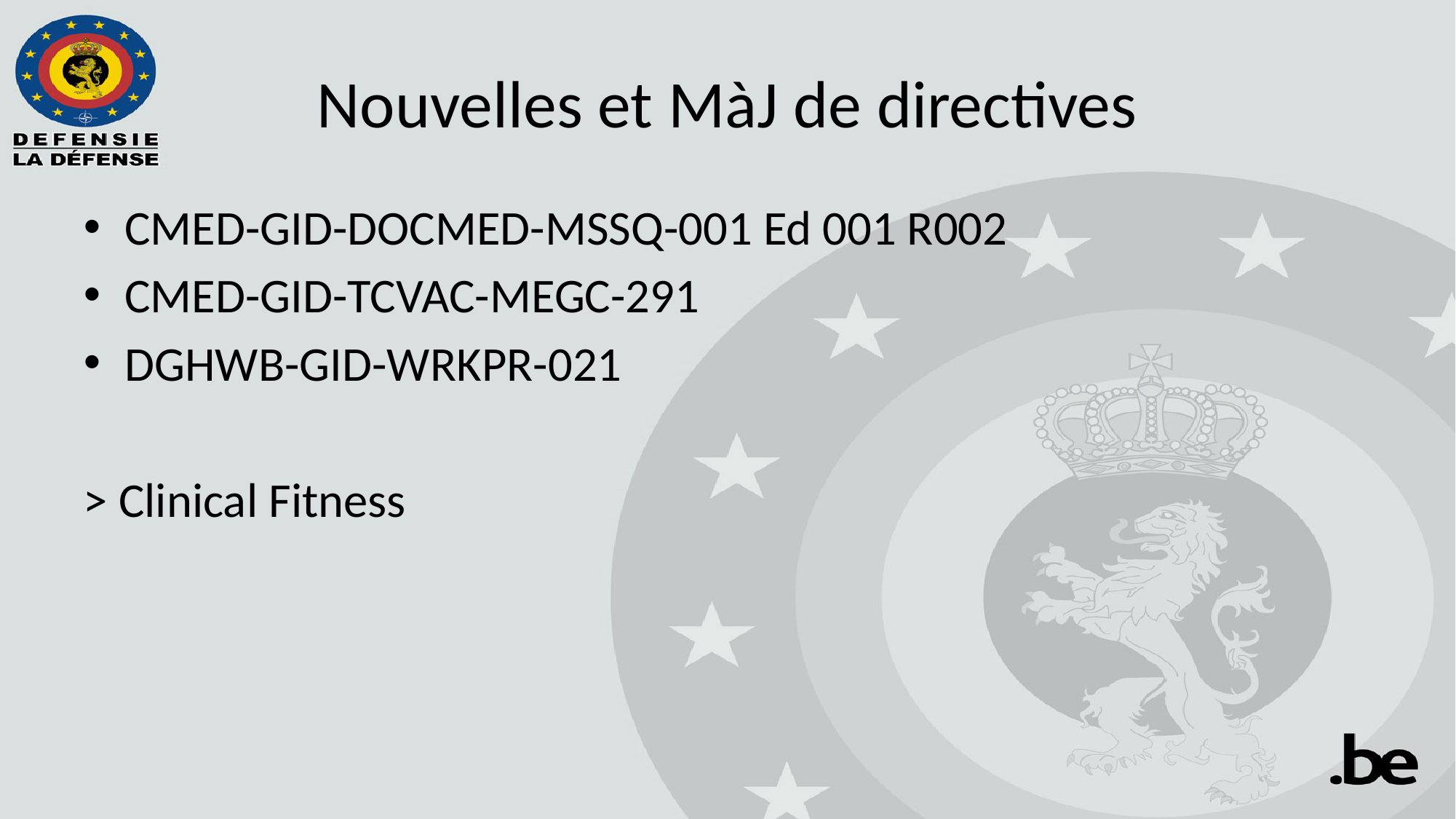

# Nouvelles et MàJ de directives
CMED-GID-DOCMED-MSSQ-001 Ed 001 R002
CMED-GID-TCVAC-MEGC-291
DGHWB-GID-WRKPR-021

> Clinical Fitness